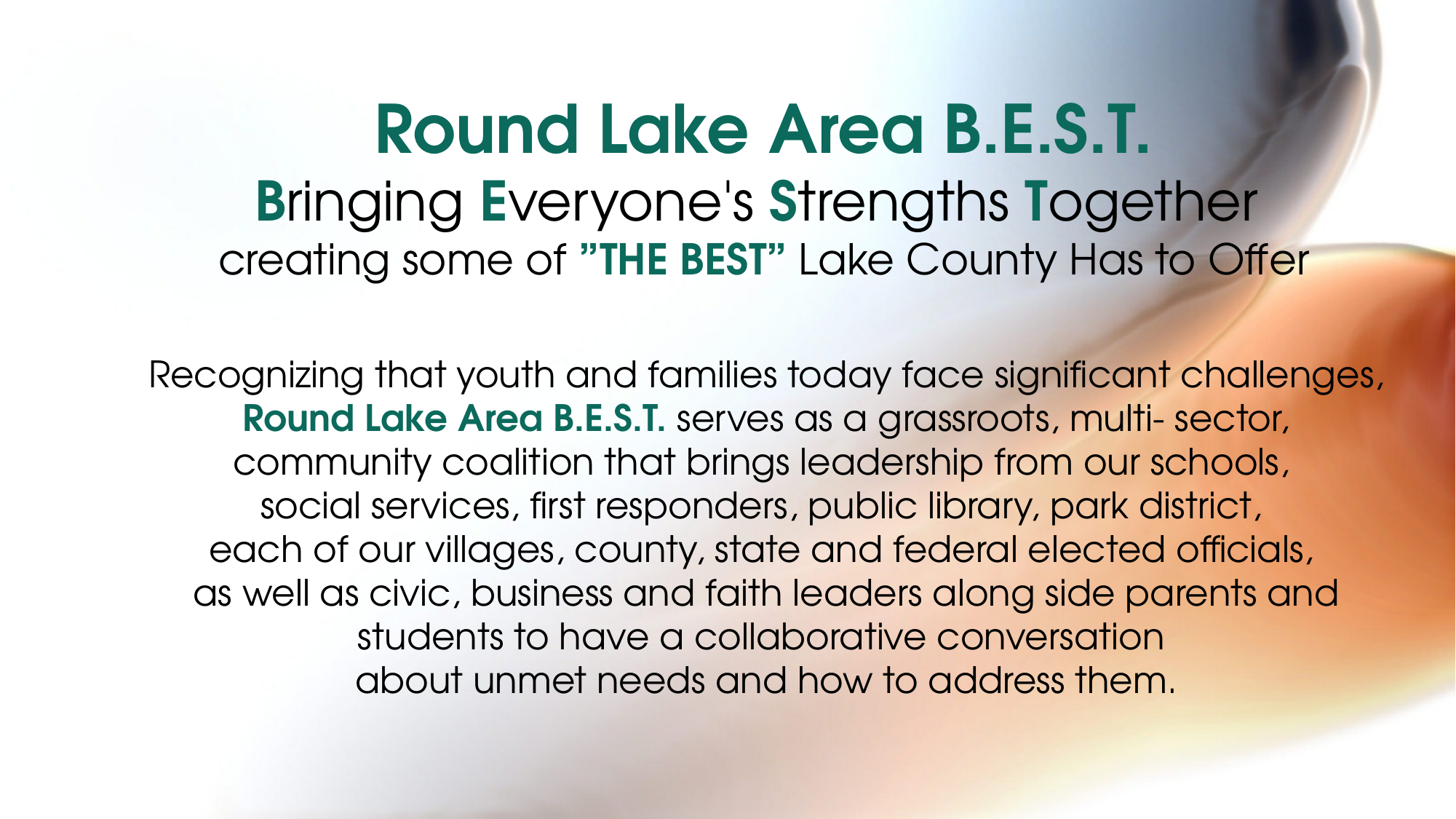

Round Lake Area B.E.S.T.
Bringing Everyone's Strengths Together
creating some of ”THE BEST” Lake County Has to Offer
Recognizing that youth and families today face significant challenges, Round Lake Area B.E.S.T. serves as a grassroots, multi- sector, community coalition that brings leadership from our schools,
social services, first responders, public library, park district,
each of our villages, county, state and federal elected officials,
as well as civic, business and faith leaders along side parents and students to have a collaborative conversation
about unmet needs and how to address them.